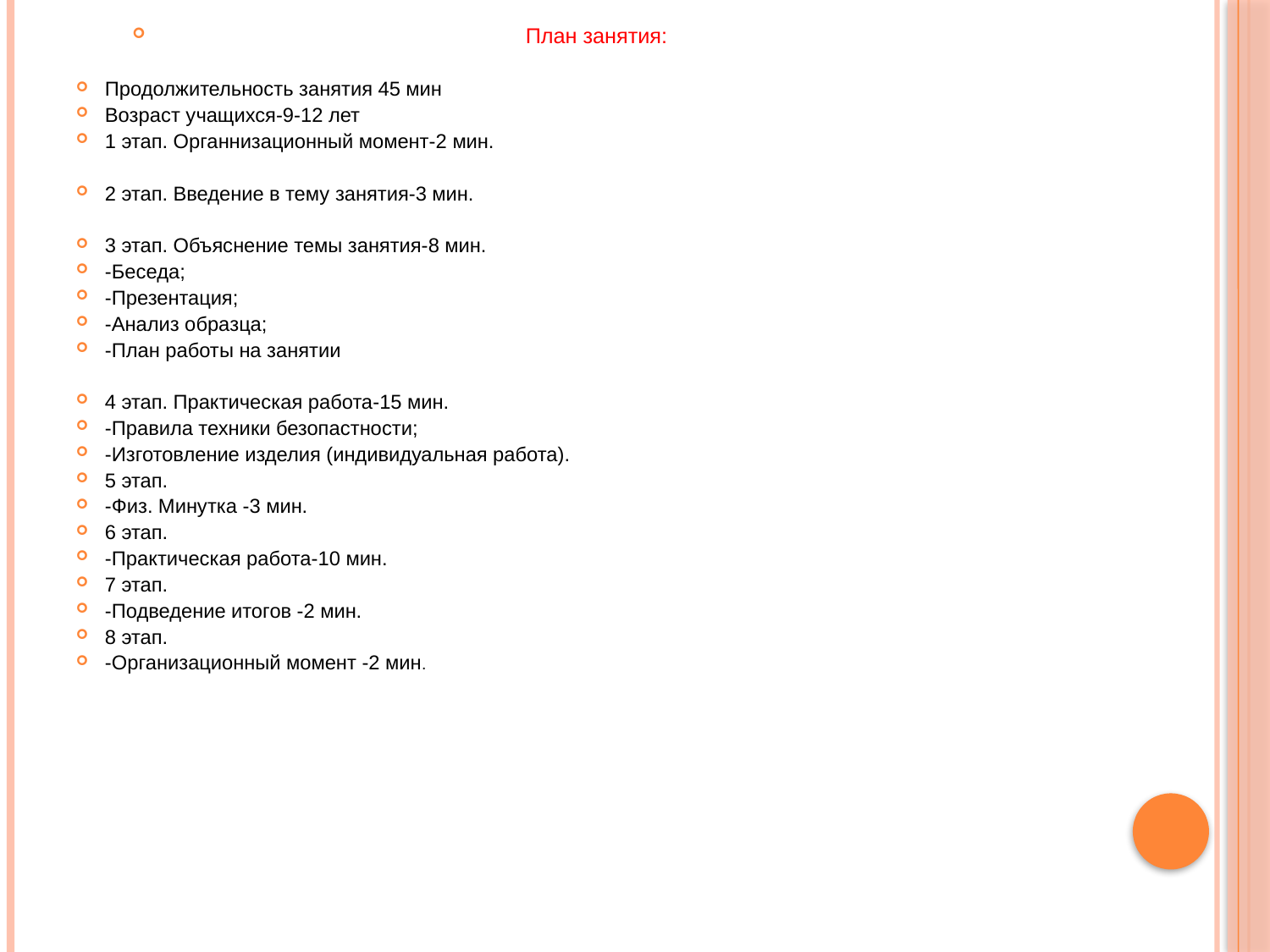

План занятия:

Продолжительность занятия 45 мин
Возраст учащихся-9-12 лет
1 этап. Органнизационный момент-2 мин.

2 этап. Введение в тему занятия-3 мин.

3 этап. Объяснение темы занятия-8 мин.
-Беседа;
-Презентация;
-Анализ образца;
-План работы на занятии

4 этап. Практическая работа-15 мин.
-Правила техники безопастности;
-Изготовление изделия (индивидуальная работа).
5 этап.
-Физ. Минутка -3 мин.
6 этап.
-Практическая работа-10 мин.
7 этап.
-Подведение итогов -2 мин.
8 этап.
-Организационный момент -2 мин.